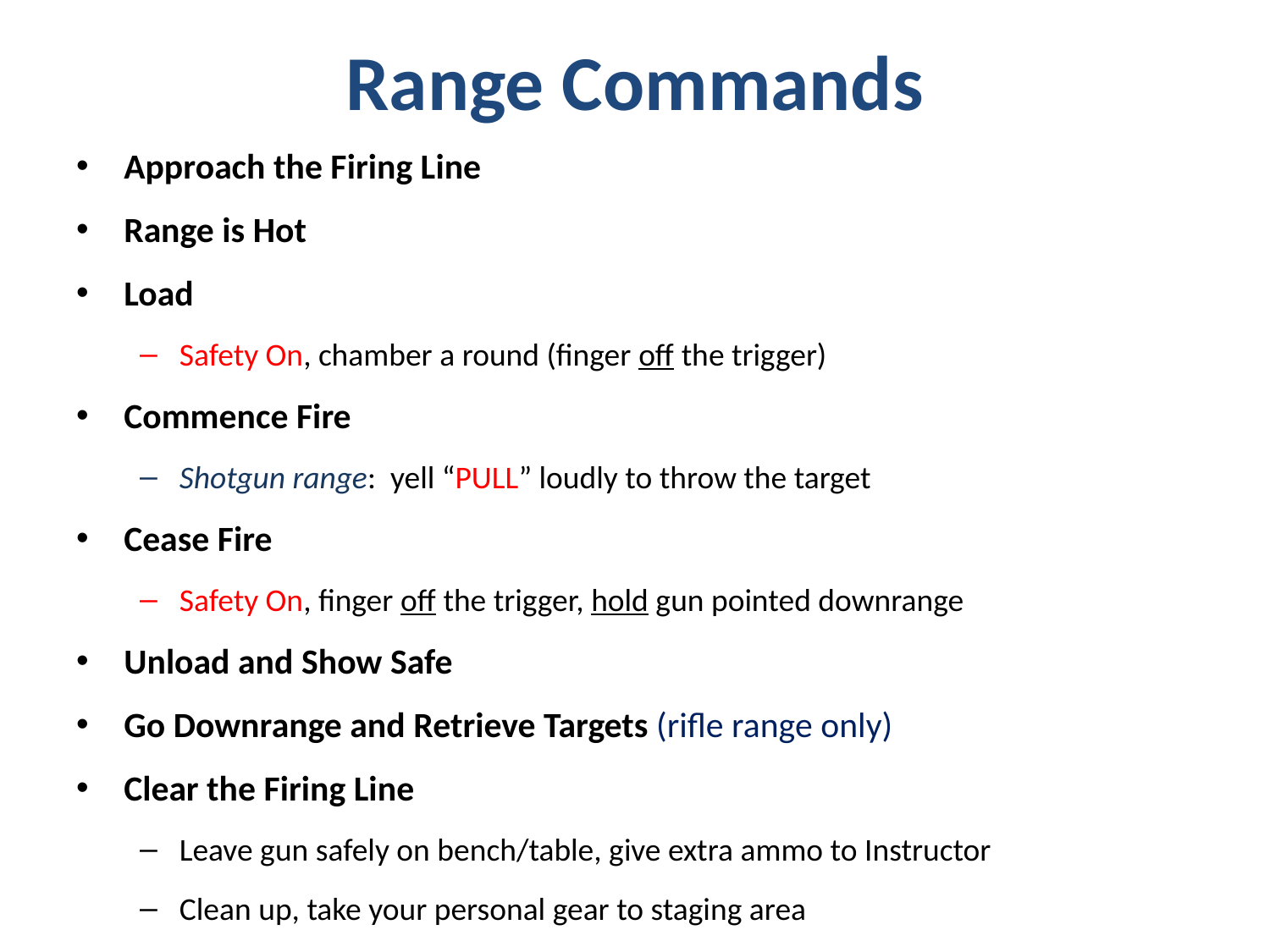

# Range Commands
Approach the Firing Line
Range is Hot
Load
Safety On, chamber a round (finger off the trigger)
Commence Fire
Shotgun range:  yell “PULL” loudly to throw the target
Cease Fire
Safety On, finger off the trigger, hold gun pointed downrange
Unload and Show Safe
Go Downrange and Retrieve Targets (rifle range only)
Clear the Firing Line
Leave gun safely on bench/table, give extra ammo to Instructor
Clean up, take your personal gear to staging area